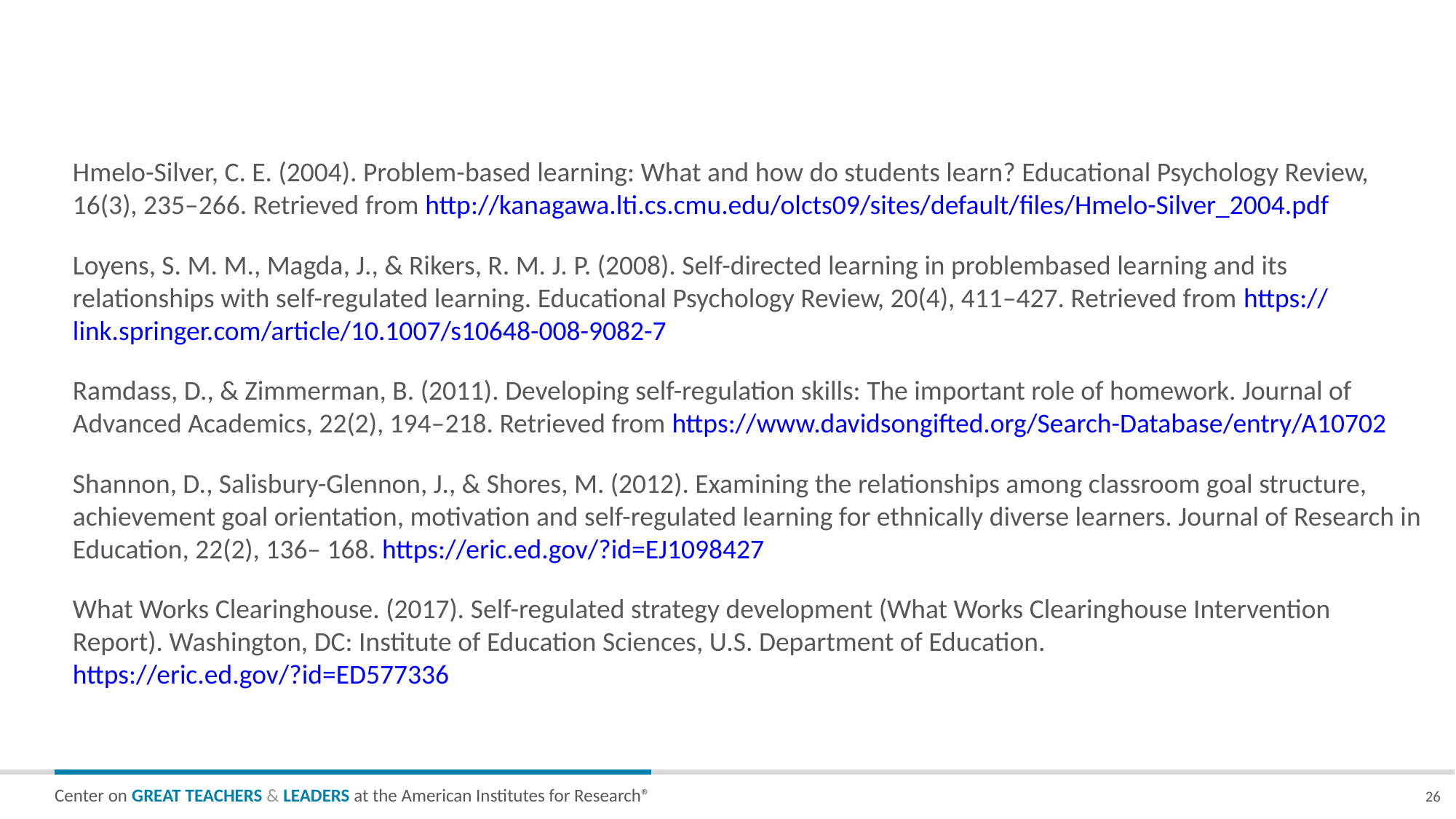

#

Hmelo-Silver, C. E. (2004). Problem-based learning: What and how do students learn? Educational Psychology Review, 16(3), 235–266. Retrieved from http://kanagawa.lti.cs.cmu.edu/olcts09/sites/default/files/Hmelo-Silver_2004.pdf
Loyens, S. M. M., Magda, J., & Rikers, R. M. J. P. (2008). Self-directed learning in problembased learning and its relationships with self-regulated learning. Educational Psychology Review, 20(4), 411–427. Retrieved from https://link.springer.com/article/10.1007/s10648-008-9082-7
Ramdass, D., & Zimmerman, B. (2011). Developing self-regulation skills: The important role of homework. Journal of Advanced Academics, 22(2), 194–218. Retrieved from https://www.davidsongifted.org/Search-Database/entry/A10702
Shannon, D., Salisbury-Glennon, J., & Shores, M. (2012). Examining the relationships among classroom goal structure, achievement goal orientation, motivation and self-regulated learning for ethnically diverse learners. Journal of Research in Education, 22(2), 136– 168. https://eric.ed.gov/?id=EJ1098427
What Works Clearinghouse. (2017). Self-regulated strategy development (What Works Clearinghouse Intervention Report). Washington, DC: Institute of Education Sciences, U.S. Department of Education. https://eric.ed.gov/?id=ED577336

26